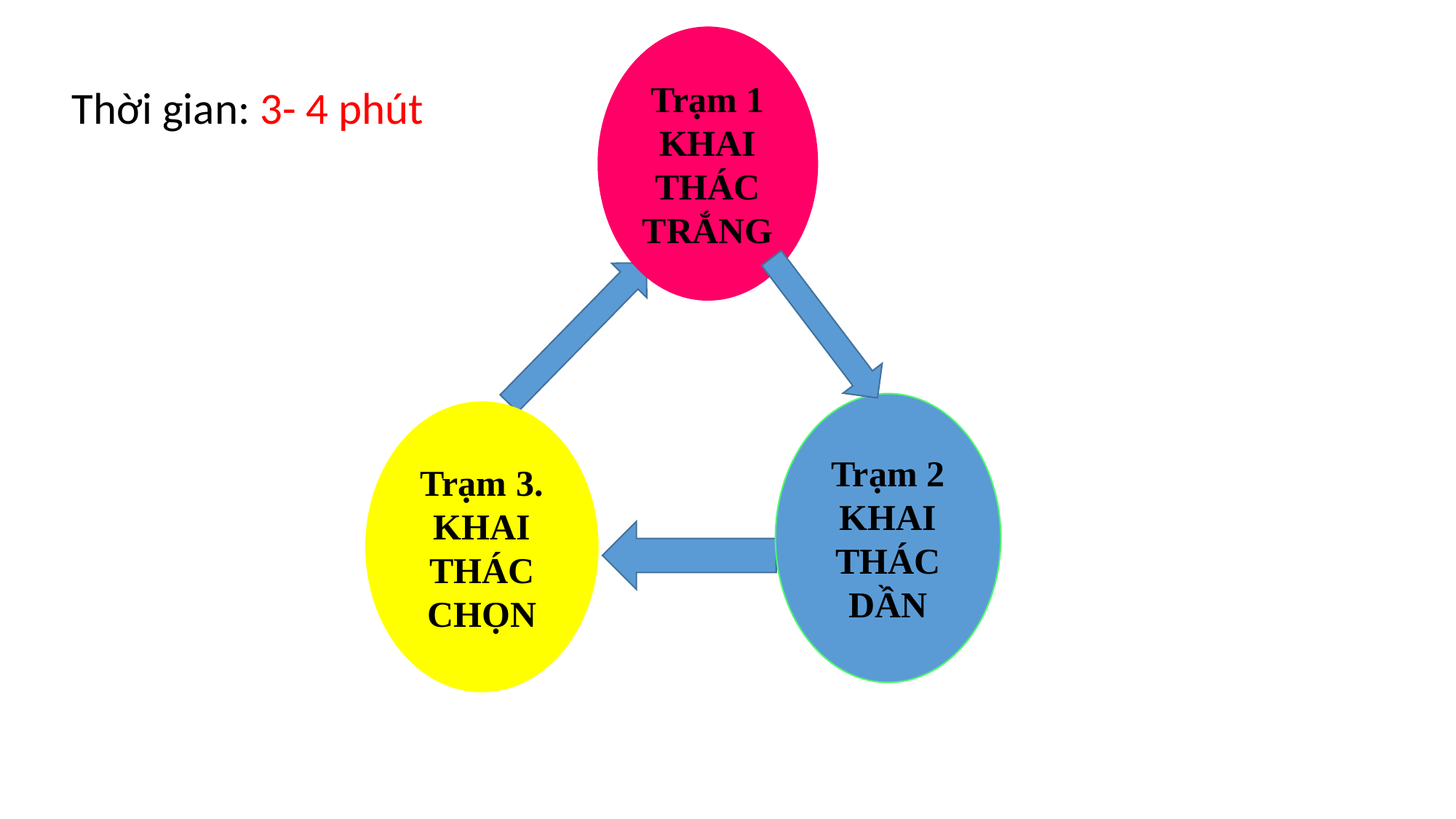

Trạm 1
KHAI THÁC TRẮNG

Trạm 2
KHAI THÁC DẦN
Trạm 3. KHAI THÁC CHỌN

Thời gian: 3- 4 phút